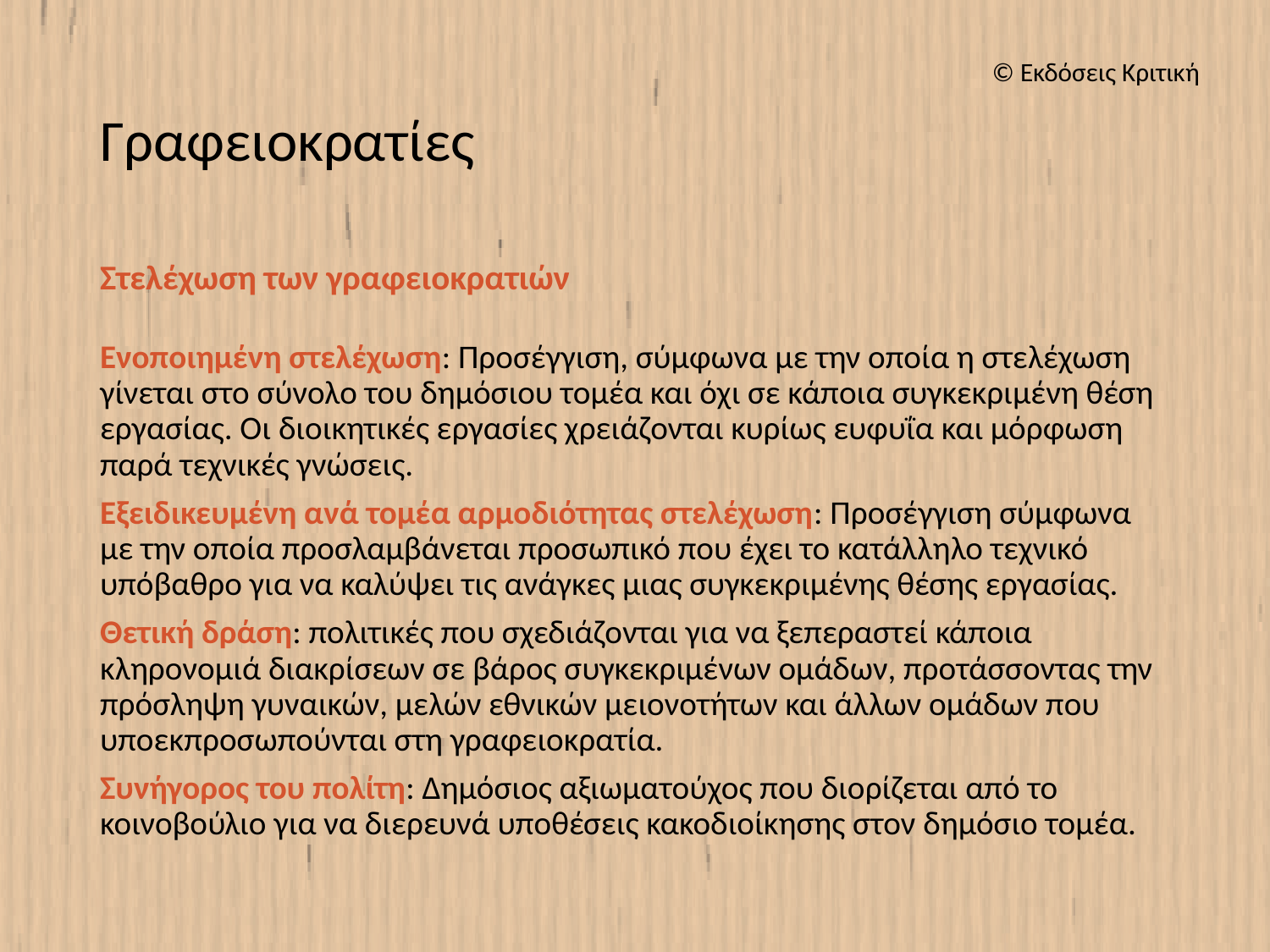

# Γραφειοκρατίες
Στελέχωση των γραφειοκρατιών

Ενοποιημένη στελέχωση: Προσέγγιση, σύμφωνα με την οποία η στελέχωση γίνεται στο σύνολο του δημόσιου τομέα και όχι σε κάποια συγκεκριμένη θέση εργασίας. Οι διοικητικές εργασίες χρειάζονται κυρίως ευφυΐα και μόρφωση παρά τεχνικές γνώσεις.
Εξειδικευμένη ανά τομέα αρμοδιότητας στελέχωση: Προσέγγιση σύμφωνα με την οποία προσλαμβάνεται προσωπικό που έχει το κατάλληλο τεχνικό υπόβαθρο για να καλύψει τις ανάγκες μιας συγκεκριμένης θέσης εργασίας.
Θετική δράση: πολιτικές που σχεδιάζονται για να ξεπεραστεί κάποια κληρονομιά διακρίσεων σε βάρος συγκεκριμένων ομάδων, προτάσσοντας την πρόσληψη γυναικών, μελών εθνικών μειονοτήτων και άλλων ομάδων που υποεκπροσωπούνται στη γραφειοκρατία.
Συνήγορος του πολίτη: Δημόσιος αξιωματούχος που διορίζεται από το κοινοβούλιο για να διερευνά υποθέσεις κακοδιοίκησης στον δημόσιο τομέα.